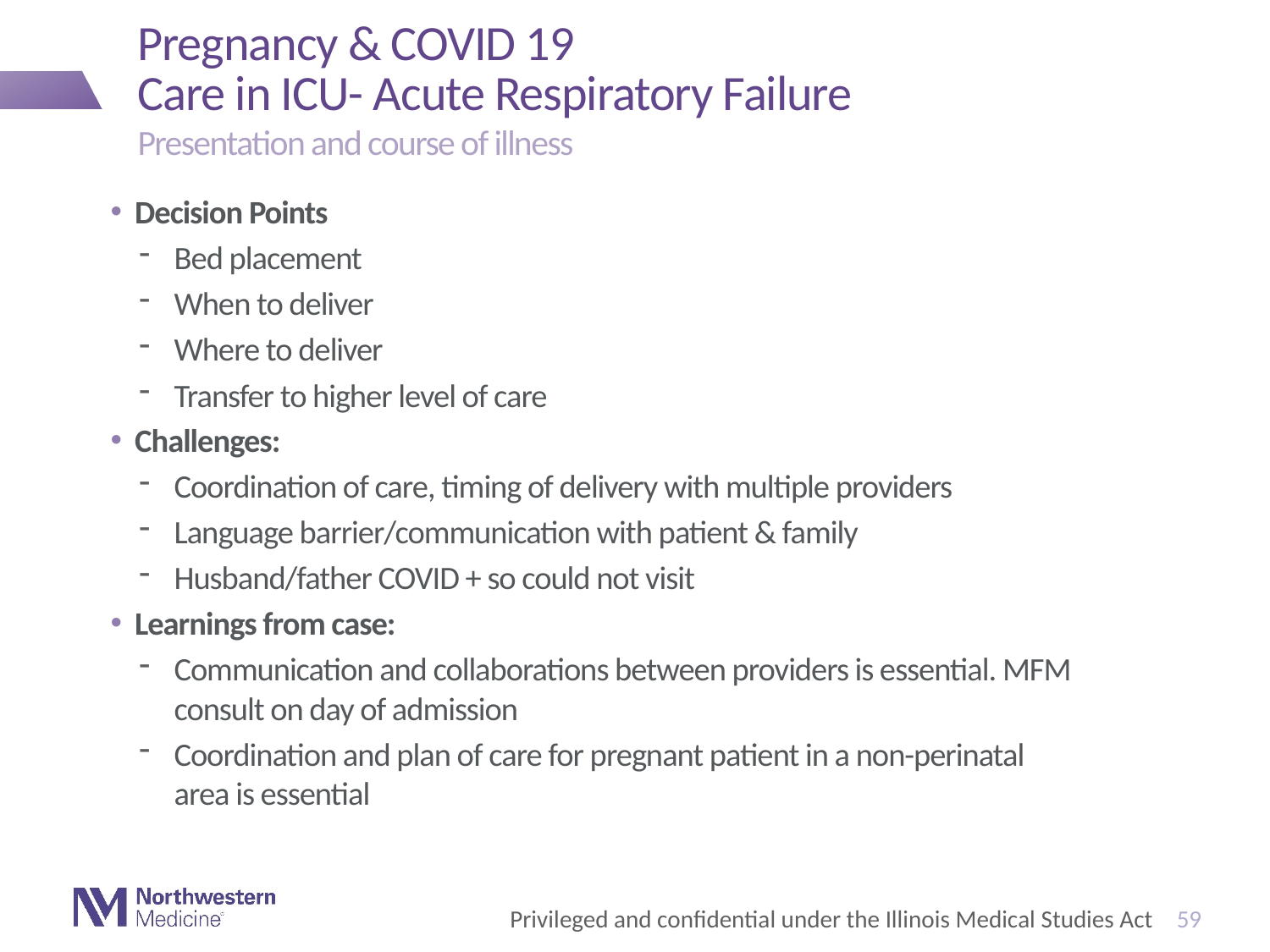

# Pregnancy & COVID 19 Care in ICU- Acute Respiratory Failure
Presentation and course of illness
Decision Points
Bed placement
When to deliver
Where to deliver
Transfer to higher level of care
Challenges:
Coordination of care, timing of delivery with multiple providers
Language barrier/communication with patient & family
Husband/father COVID + so could not visit
Learnings from case:
Communication and collaborations between providers is essential. MFM consult on day of admission
Coordination and plan of care for pregnant patient in a non-perinatal area is essential

Privileged and confidential under the Illinois Medical Studies Act
59